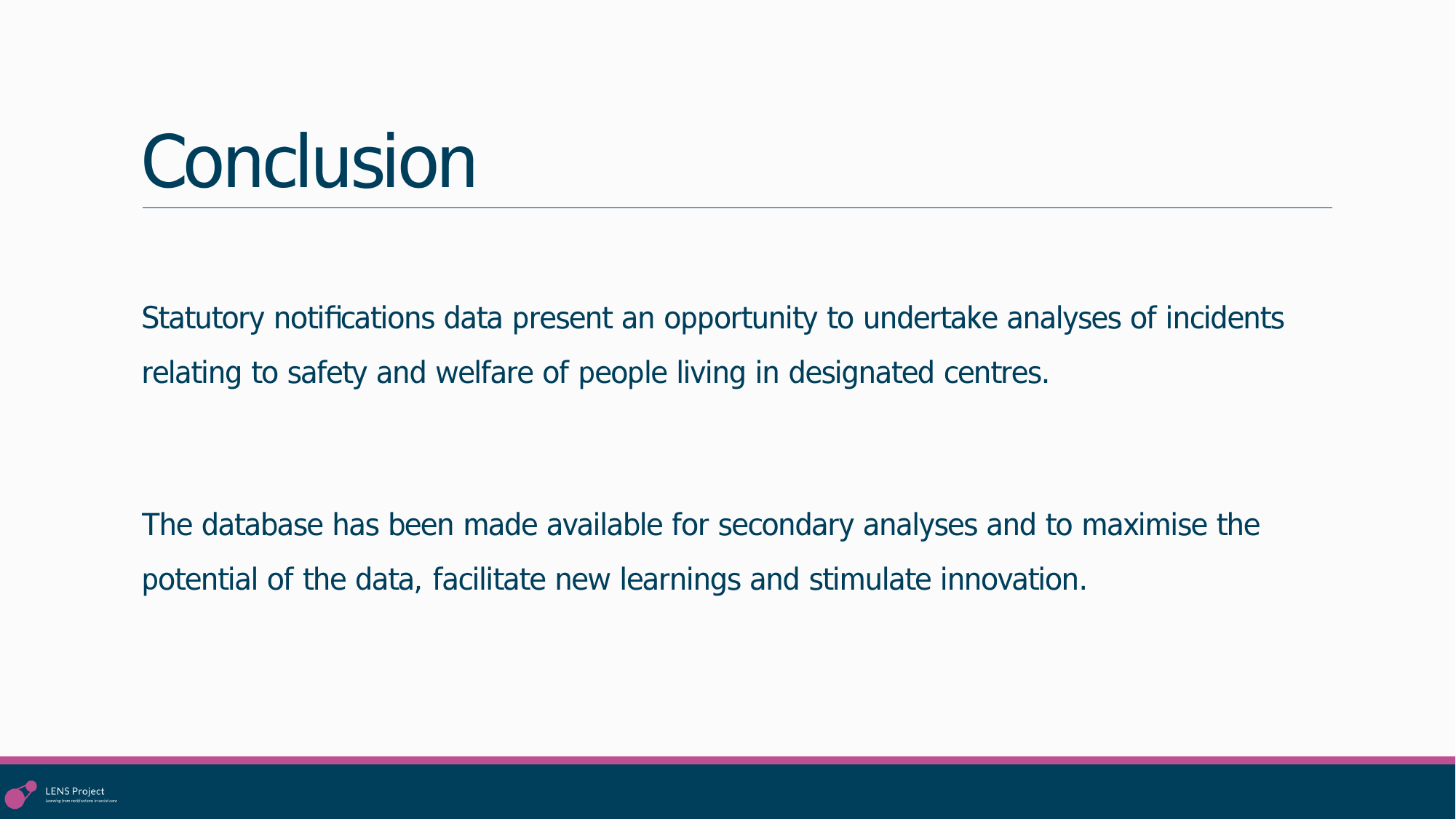

# Conclusion

Statutory notifications data present an opportunity to undertake analyses of incidents relating to safety and welfare of people living in designated centres.

The database has been made available for secondary analyses and to maximise the potential of the data, facilitate new learnings and stimulate innovation.